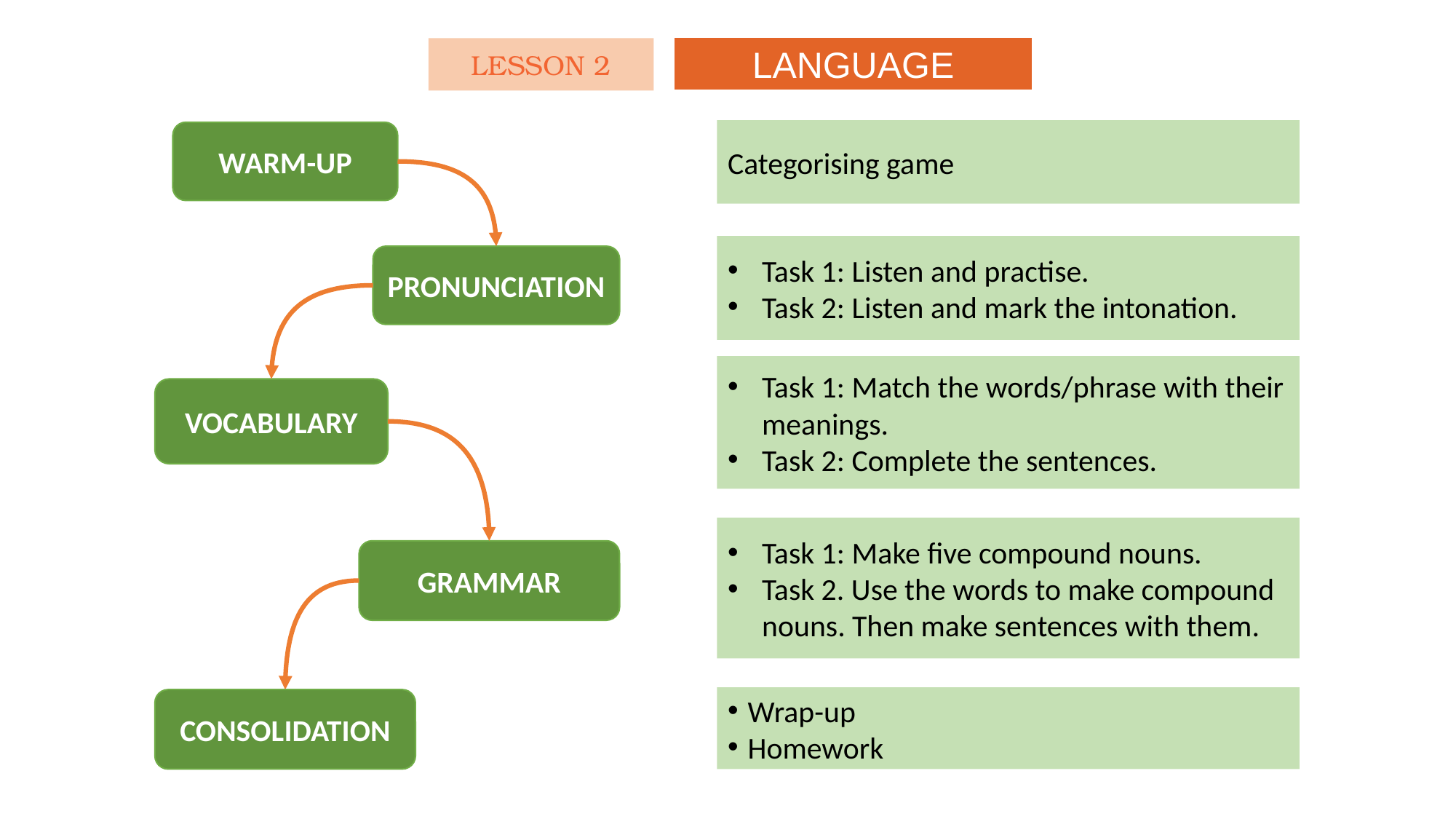

LANGUAGE
LESSON 2
Categorising game
WARM-UP
Task 1: Listen and practise.
Task 2: Listen and mark the intonation.
PRONUNCIATION
Task 1: Match the words/phrase with their meanings.
Task 2: Complete the sentences.
VOCABULARY
Task 1: Make five compound nouns.
Task 2. Use the words to make compound nouns. Then make sentences with them.
GRAMMAR
Wrap-up
Homework
CONSOLIDATION